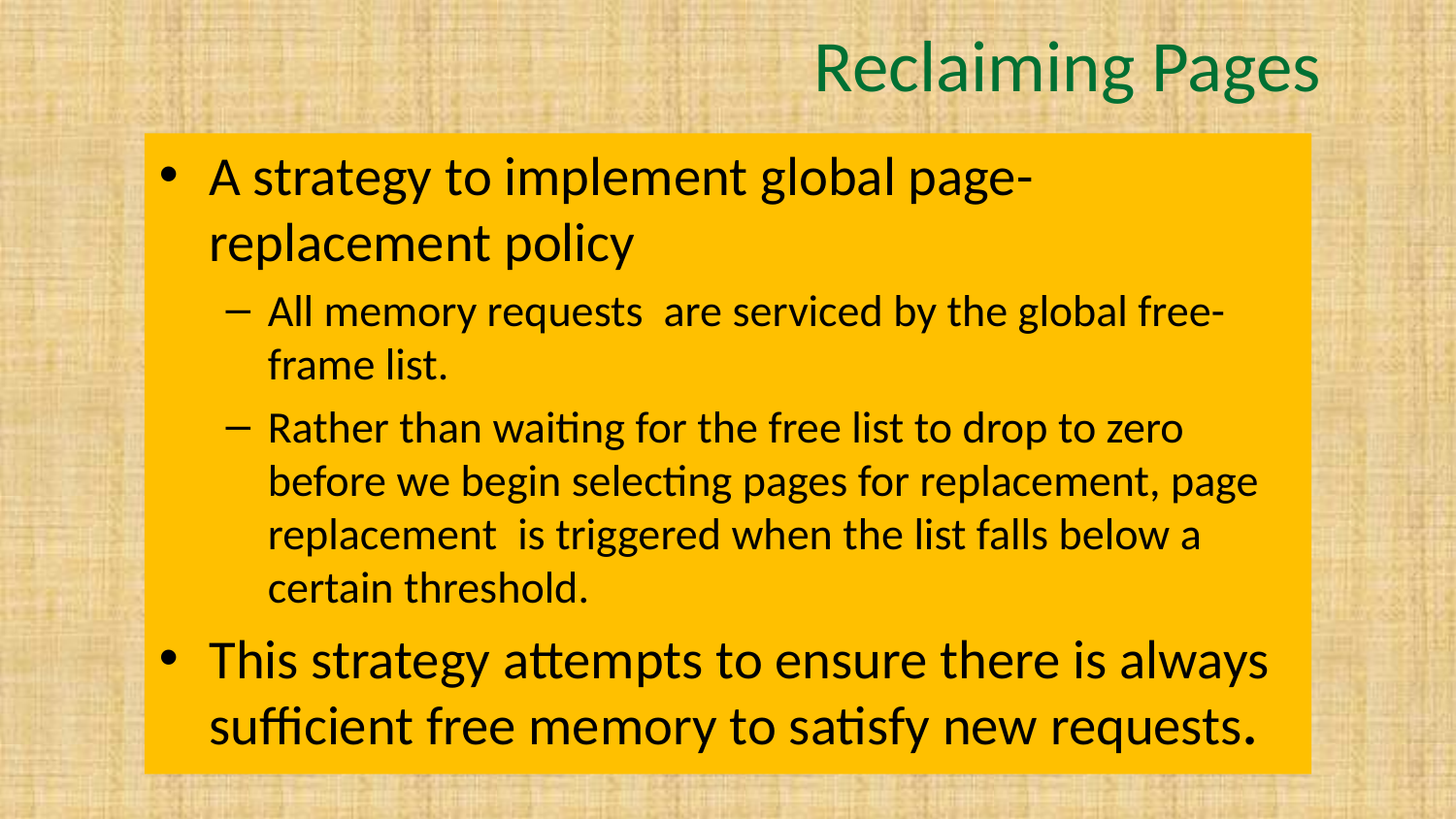

# Reclaiming Pages
A strategy to implement global page-replacement policy
All memory requests  are serviced by the global free-frame list.
Rather than waiting for the free list to drop to zero before we begin selecting pages for replacement, page replacement  is triggered when the list falls below a certain threshold.
This strategy attempts to ensure there is always sufficient free memory to satisfy new requests.